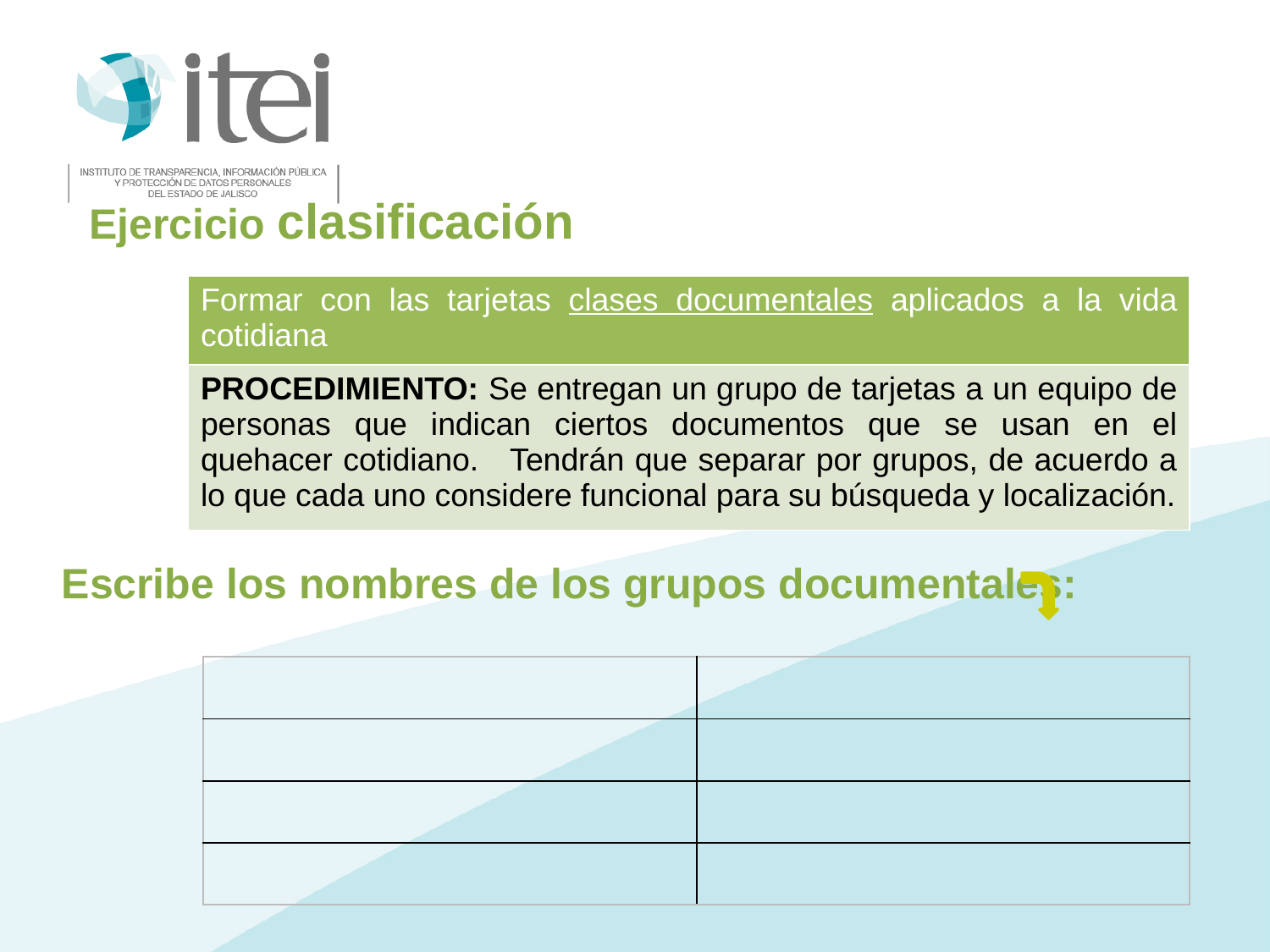

Ejercicio clasificación
| Formar con las tarjetas clases documentales aplicados a la vida cotidiana |
| --- |
| PROCEDIMIENTO: Se entregan un grupo de tarjetas a un equipo de personas que indican ciertos documentos que se usan en el quehacer cotidiano. Tendrán que separar por grupos, de acuerdo a lo que cada uno considere funcional para su búsqueda y localización. |
Escribe los nombres de los grupos documentales:

|  |  |
| --- | --- |
|  |  |
|  |  |
|  |  |